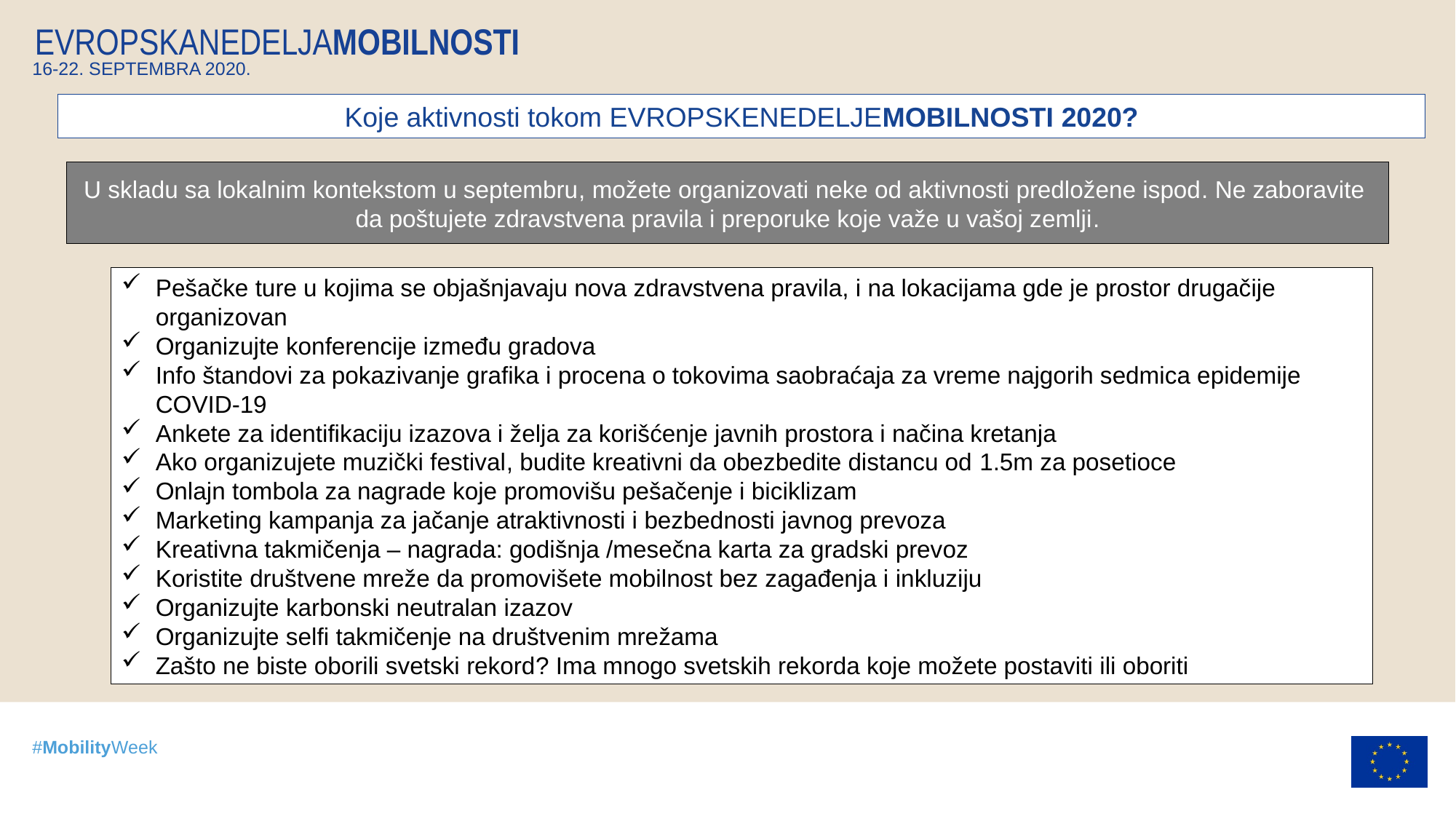

Koje aktivnosti tokom EVROPSKENEDELJEMOBILNOSTI 2020?
U skladu sa lokalnim kontekstom u septembru, možete organizovati neke od aktivnosti predložene ispod. Ne zaboravite  da poštujete zdravstvena pravila i preporuke koje važe u vašoj zemlji.
Pešačke ture u kojima se objašnjavaju nova zdravstvena pravila, i na lokacijama gde je prostor drugačije organizovan
Organizujte konferencije između gradova
Info štandovi za pokazivanje grafika i procena o tokovima saobraćaja za vreme najgorih sedmica epidemije COVID-19
Ankete za identifikaciju izazova i želja za korišćenje javnih prostora i načina kretanja
Ako organizujete muzički festival, budite kreativni da obezbedite distancu od 1.5m za posetioce
Onlajn tombola za nagrade koje promovišu pešačenje i biciklizam
Marketing kampanja za jačanje atraktivnosti i bezbednosti javnog prevoza
Kreativna takmičenja – nagrada: godišnja /mesečna karta za gradski prevoz
Koristite društvene mreže da promovišete mobilnost bez zagađenja i inkluziju
Organizujte karbonski neutralan izazov
Organizujte selfi takmičenje na društvenim mrežama
Zašto ne biste oborili svetski rekord? Ima mnogo svetskih rekorda koje možete postaviti ili oboriti